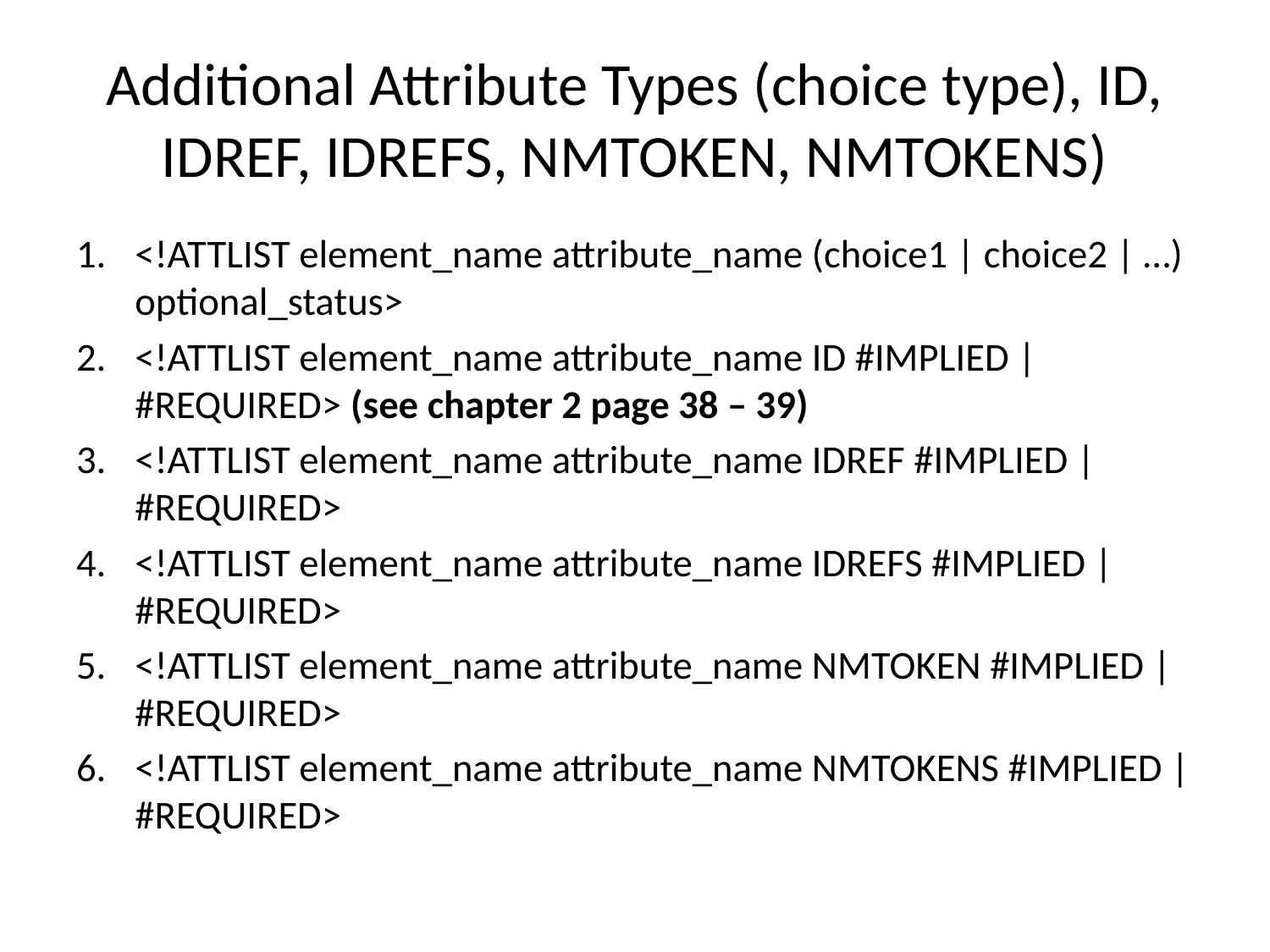

# Additional Attribute Types (choice type), ID, IDREF, IDREFS, NMTOKEN, NMTOKENS)
<!ATTLIST element_name attribute_name (choice1 | choice2 | …) optional_status>
<!ATTLIST element_name attribute_name ID #IMPLIED | #REQUIRED> (see chapter 2 page 38 – 39)
<!ATTLIST element_name attribute_name IDREF #IMPLIED | #REQUIRED>
<!ATTLIST element_name attribute_name IDREFS #IMPLIED | #REQUIRED>
<!ATTLIST element_name attribute_name NMTOKEN #IMPLIED | #REQUIRED>
<!ATTLIST element_name attribute_name NMTOKENS #IMPLIED | #REQUIRED>